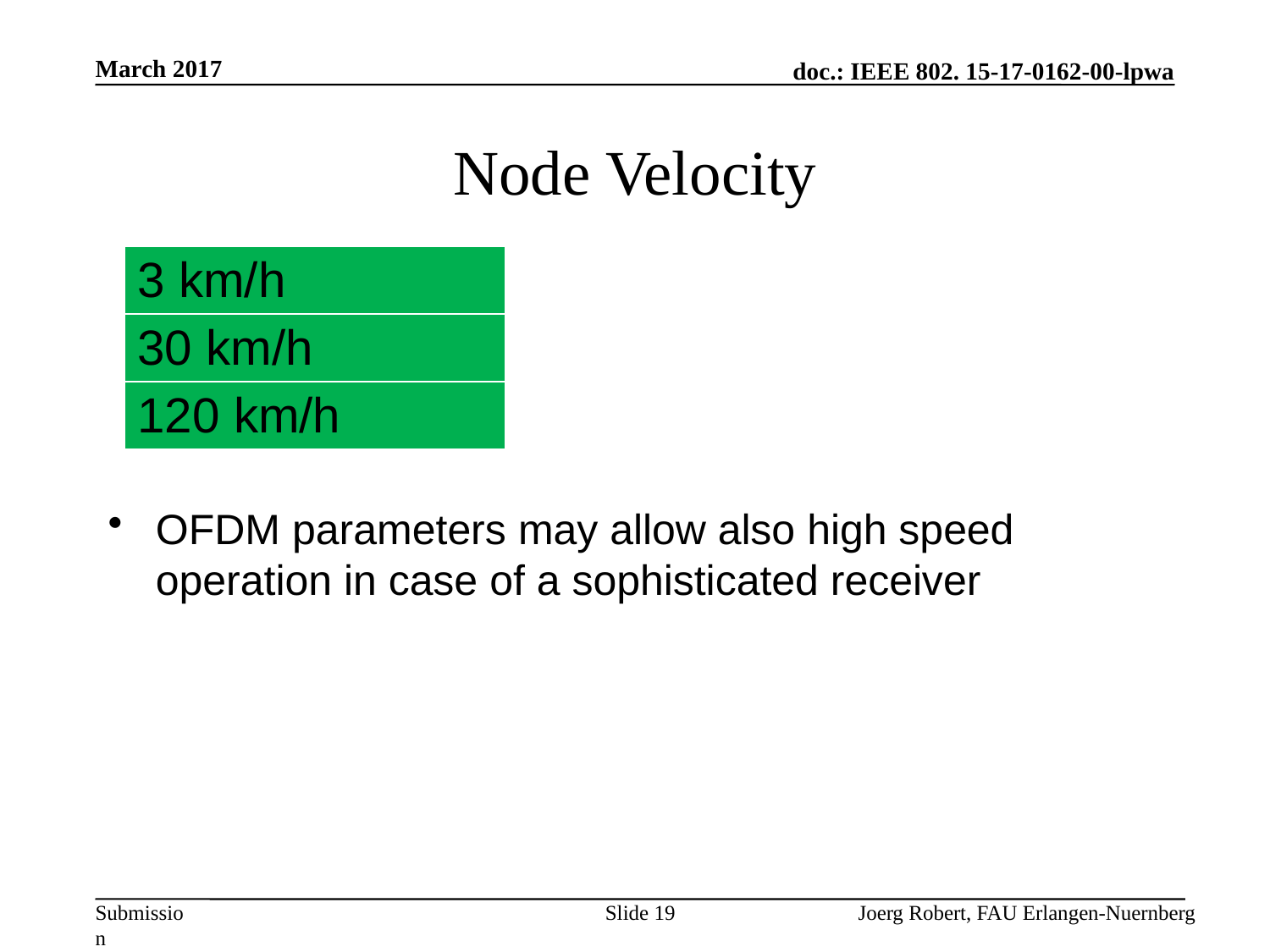

March 2017
# Node Velocity
| 3 km/h |
| --- |
| 30 km/h |
| 120 km/h |
OFDM parameters may allow also high speed operation in case of a sophisticated receiver

Slide 19
Joerg Robert, FAU Erlangen-Nuernberg